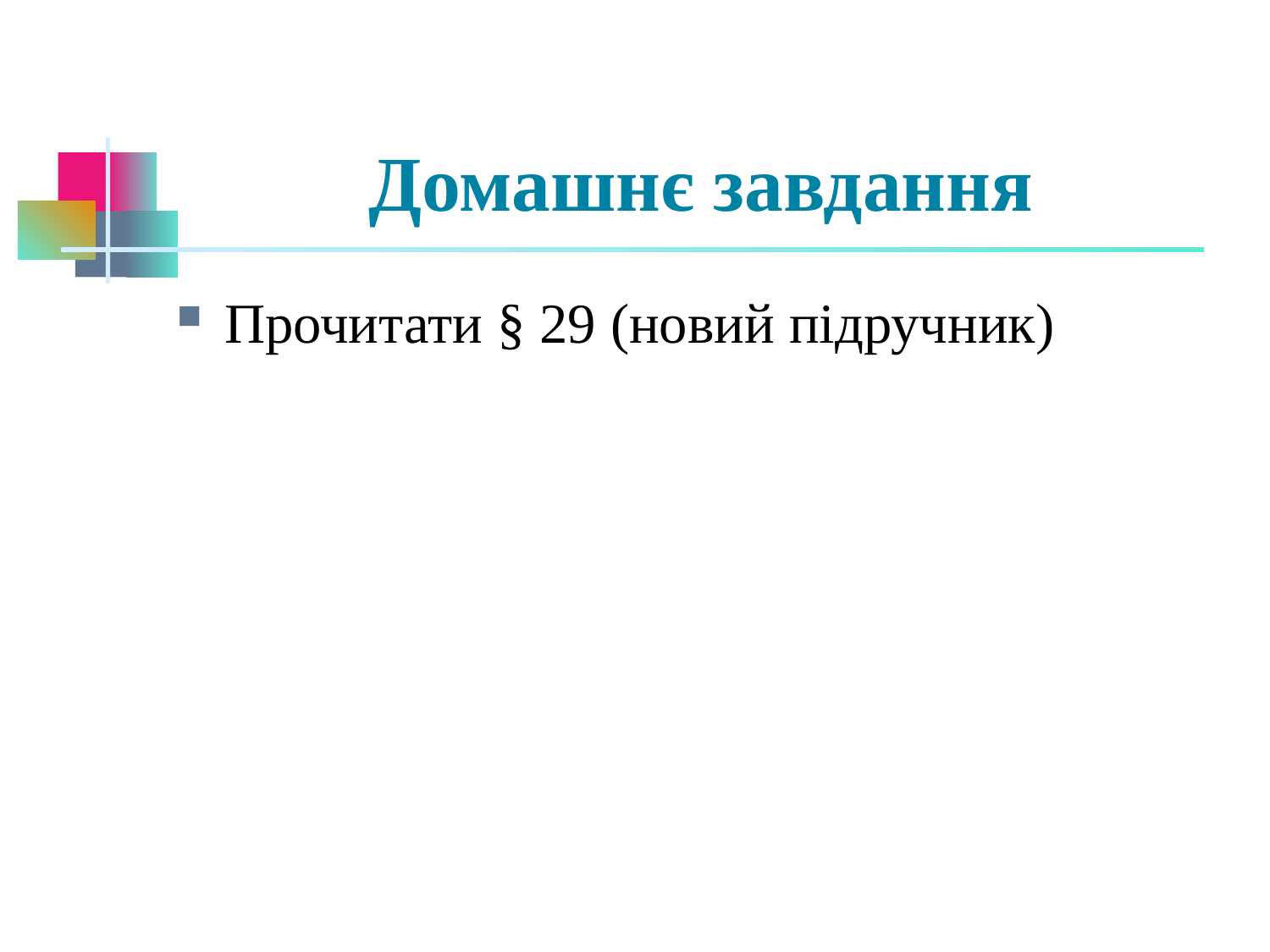

# Домашнє завдання
Прочитати § 29 (новий підручник)